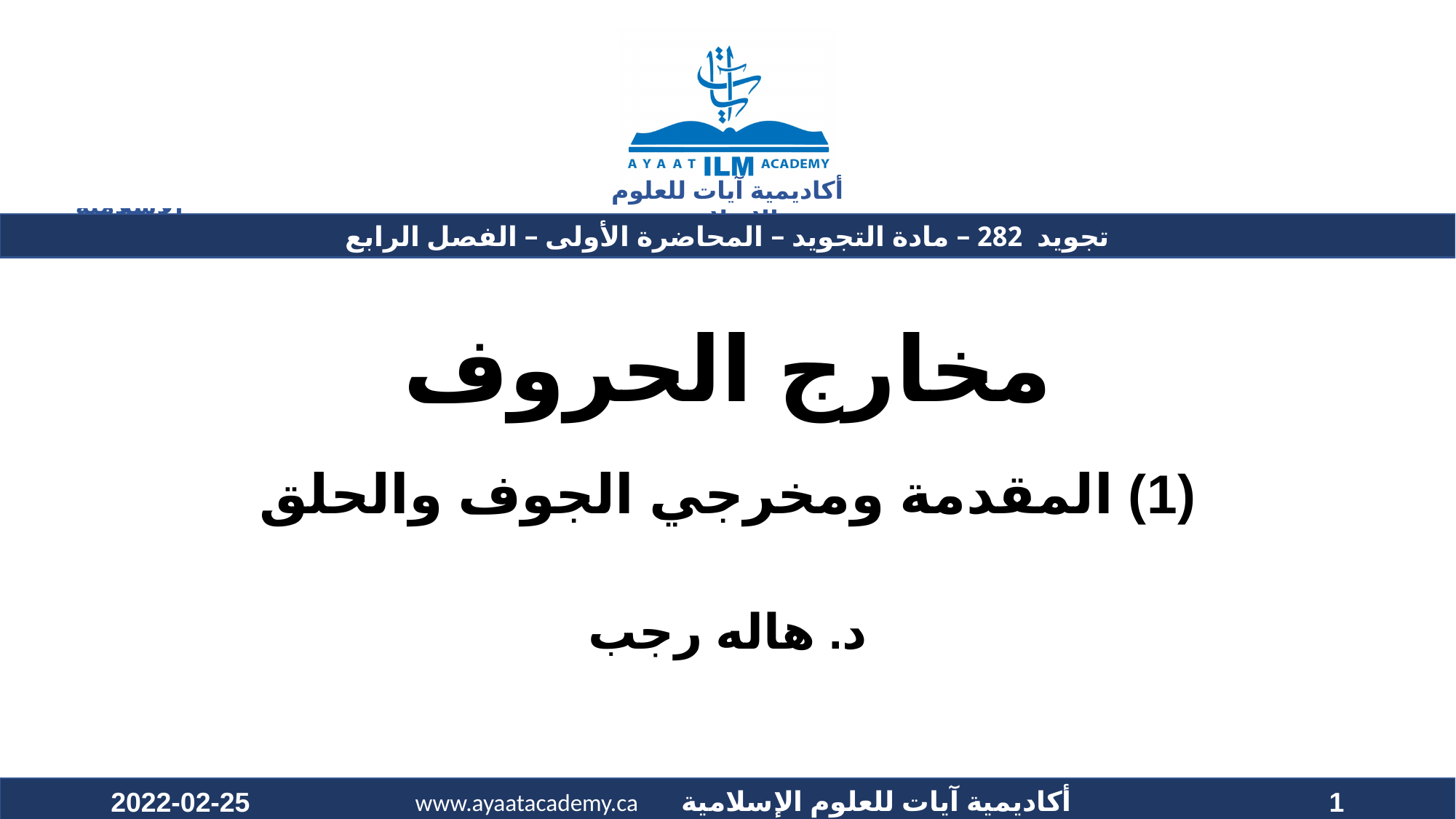

# مخارج الحروف (1) المقدمة ومخرجي الجوف والحلق
د. هاله رجب
2022-02-25
1